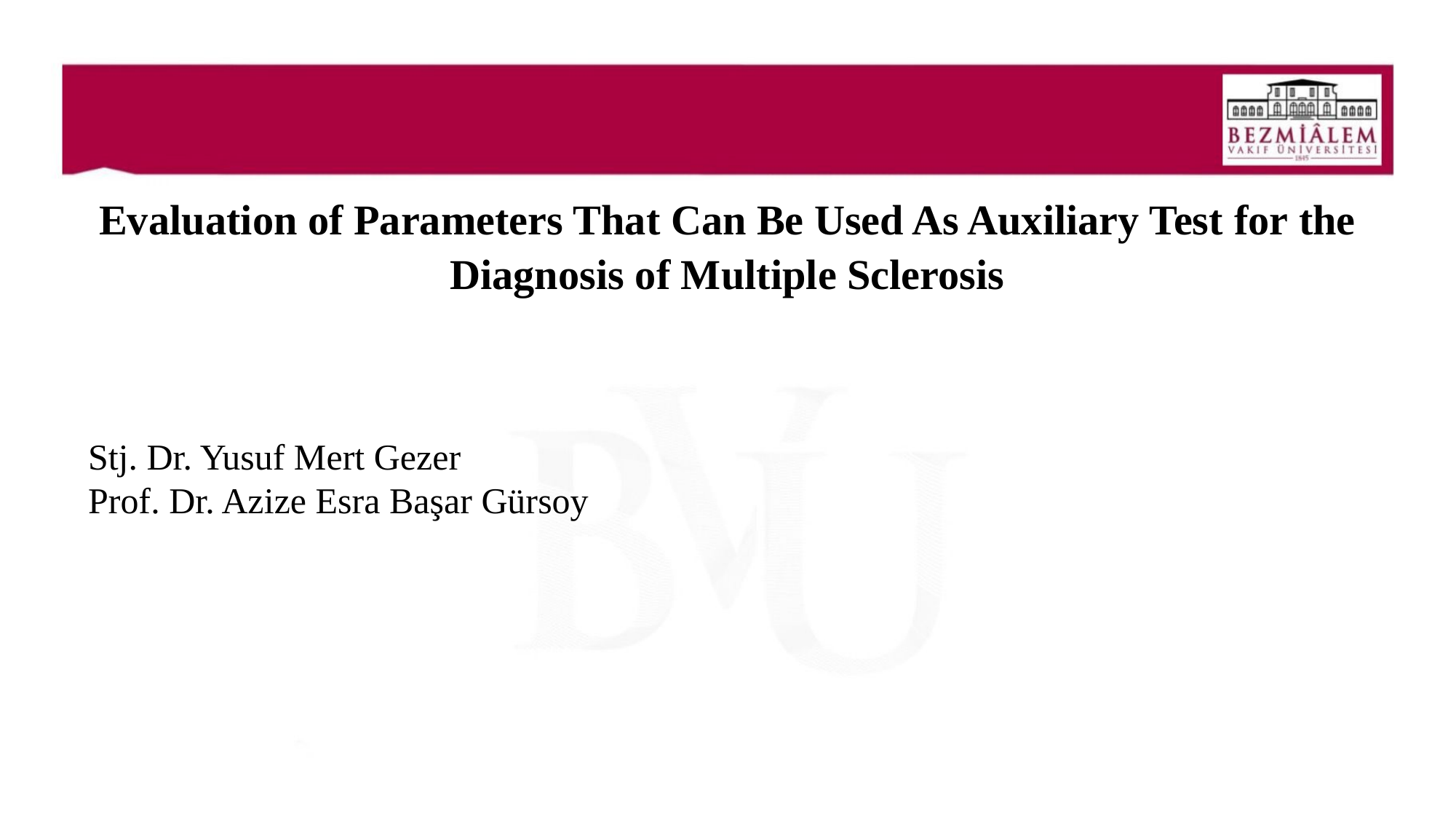

Evaluation of Parameters That Can Be Used As Auxiliary Test for the Diagnosis of Multiple Sclerosis
Stj. Dr. Yusuf Mert Gezer
Prof. Dr. Azize Esra Başar Gürsoy